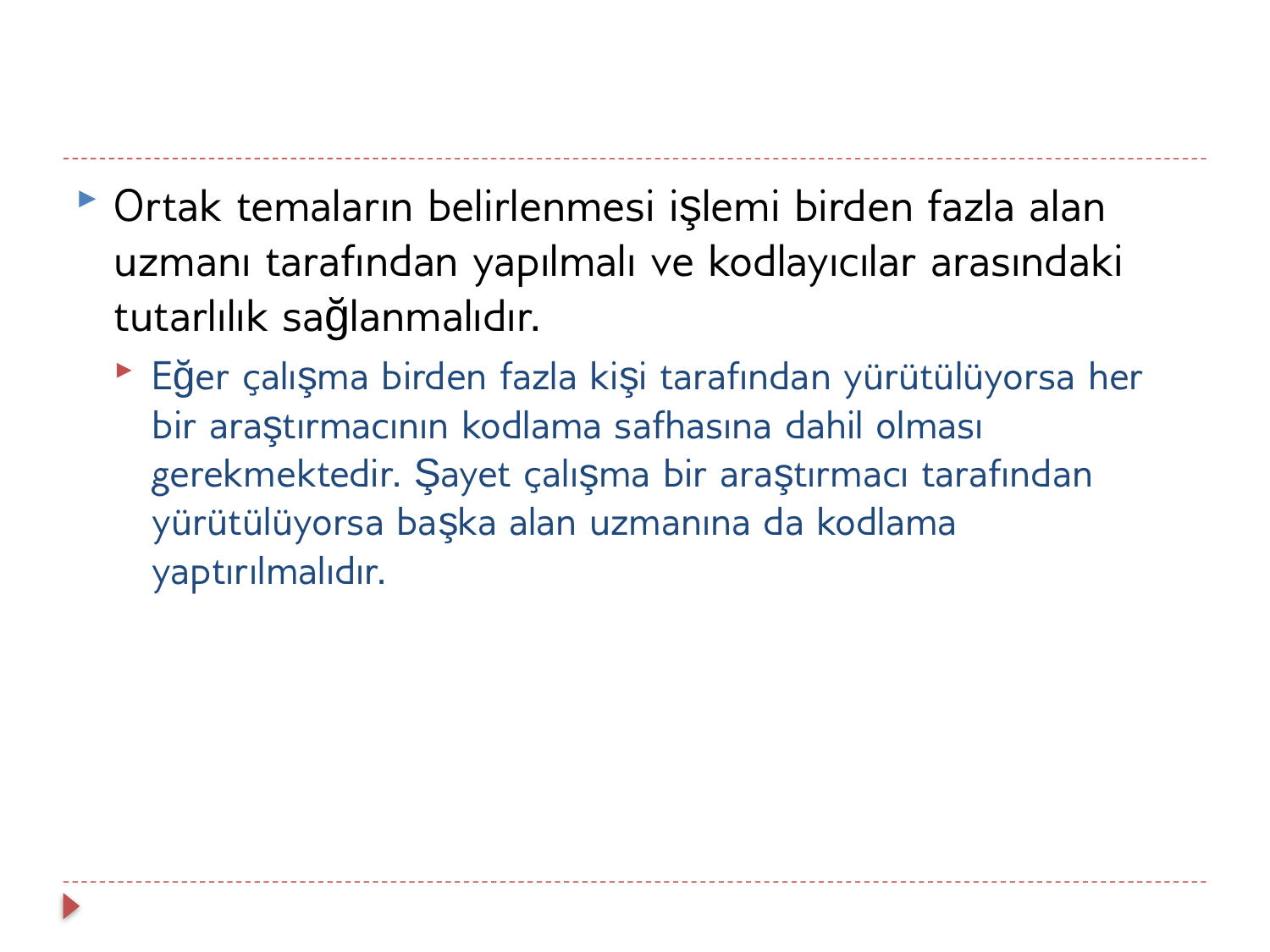

#
Ortak temaların belirlenmesi işlemi birden fazla alan uzmanı tarafından yapılmalı ve kodlayıcılar arasındaki tutarlılık sağlanmalıdır.
Eğer çalışma birden fazla kişi tarafından yürütülüyorsa her bir araştırmacının kodlama safhasına dahil olması gerekmektedir. Şayet çalışma bir araştırmacı tarafından yürütülüyorsa başka alan uzmanına da kodlama yaptırılmalıdır.